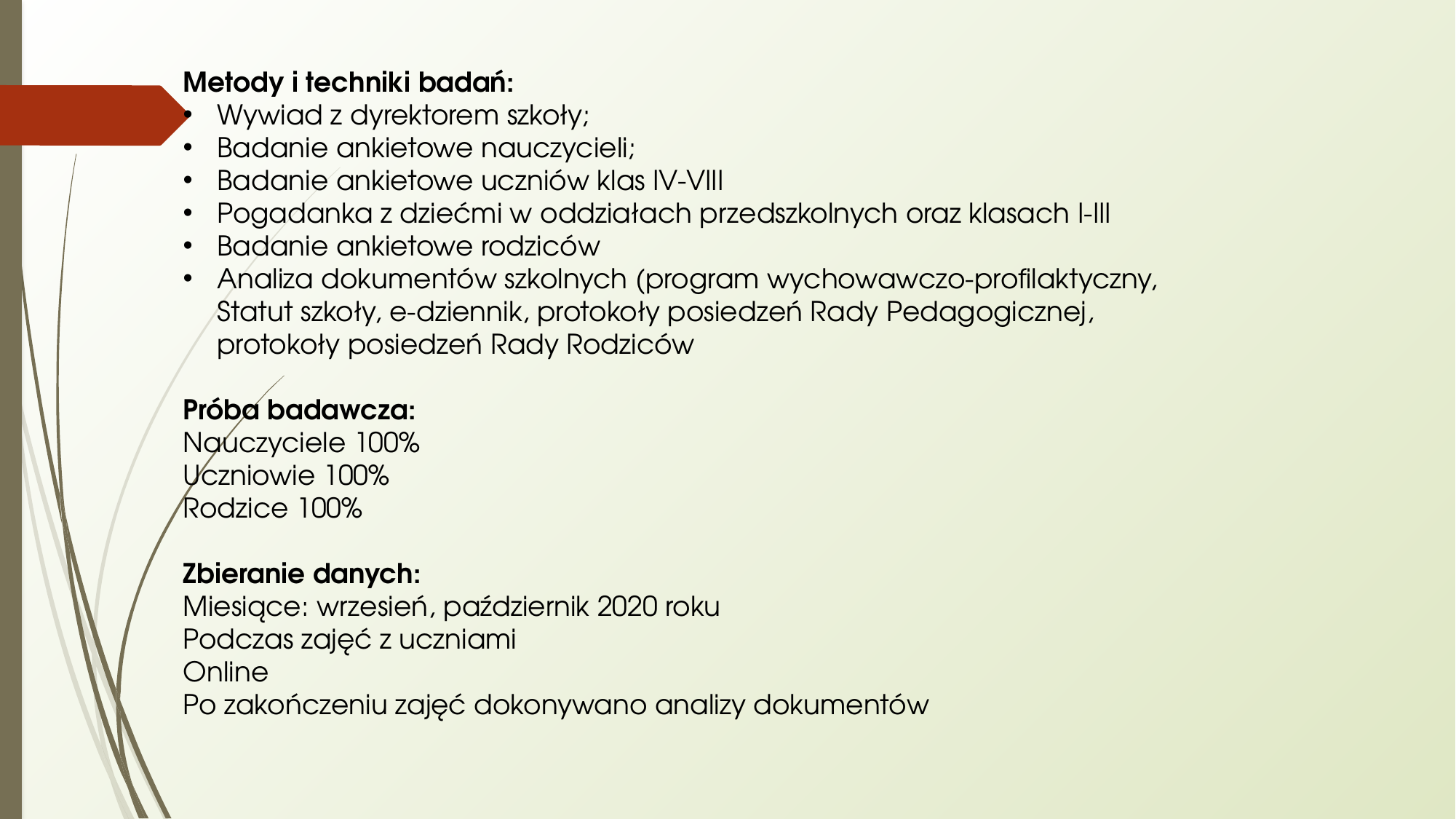

Metody i techniki badań:
Wywiad z dyrektorem szkoły;
Badanie ankietowe nauczycieli;
Badanie ankietowe uczniów klas IV-VIII
Pogadanka z dziećmi w oddziałach przedszkolnych oraz klasach I-III
Badanie ankietowe rodziców
Analiza dokumentów szkolnych (program wychowawczo-profilaktyczny, Statut szkoły, e-dziennik, protokoły posiedzeń Rady Pedagogicznej, protokoły posiedzeń Rady Rodziców

Próba badawcza:
Nauczyciele 100%
Uczniowie 100%
Rodzice 100%

Zbieranie danych:
Miesiące: wrzesień, październik 2020 roku
Podczas zajęć z uczniami
Online
Po zakończeniu zajęć dokonywano analizy dokumentów